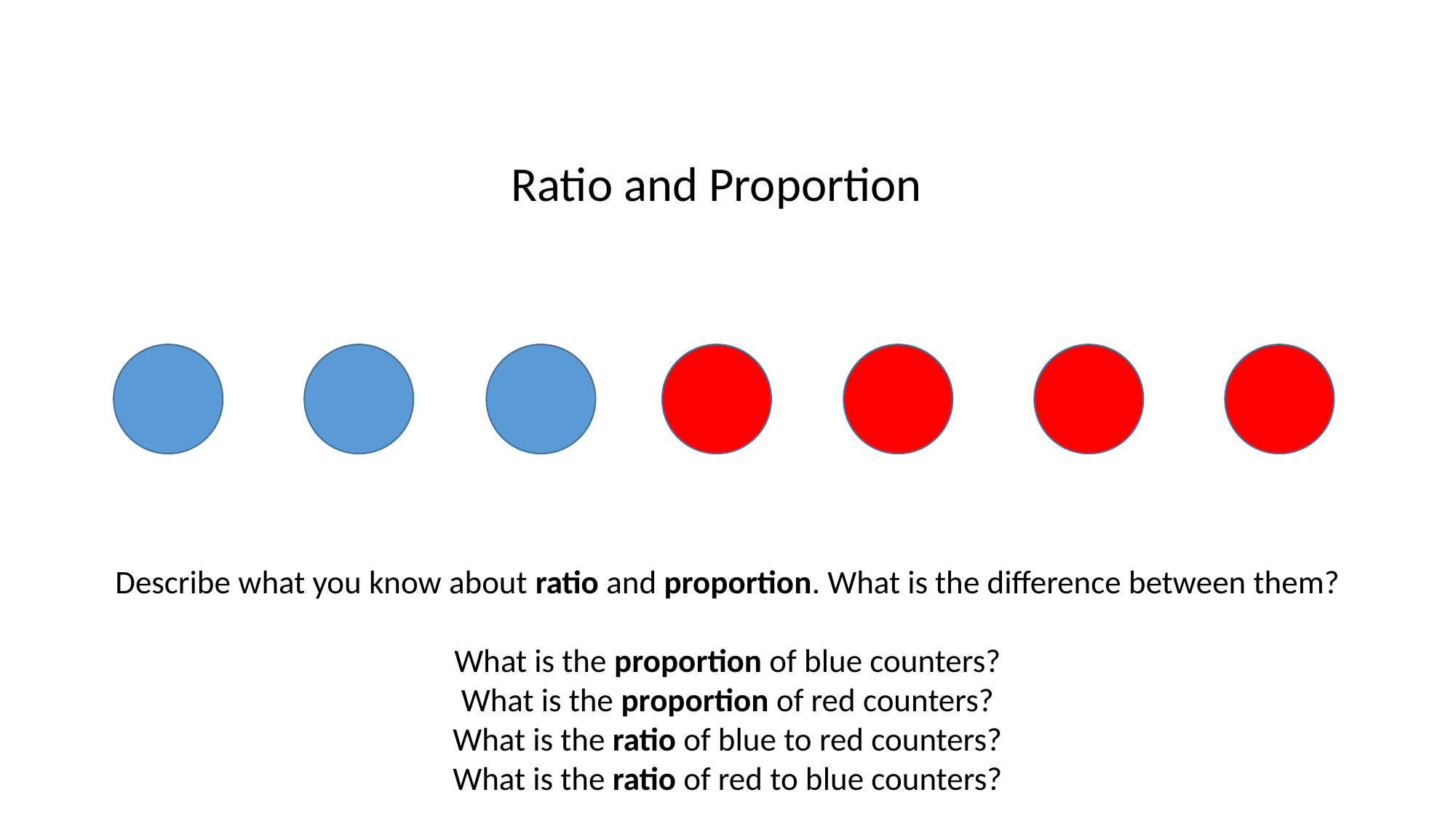

# Ratio and Proportion

Describe what you know about ratio and proportion. What is the difference between them?

What is the proportion of blue counters?
What is the proportion of red counters?
What is the ratio of blue to red counters?
What is the ratio of red to blue counters?